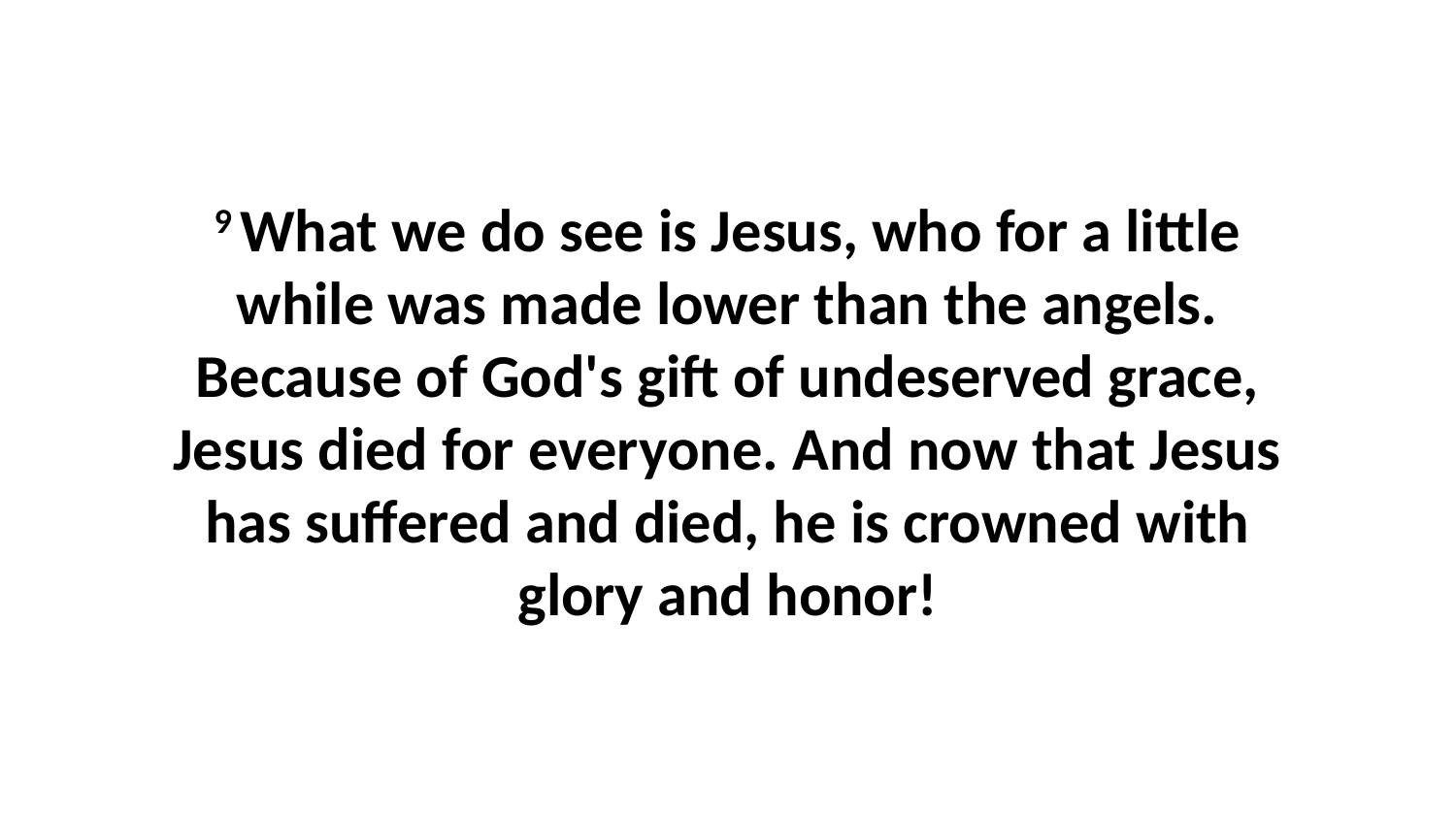

9 What we do see is Jesus, who for a little while was made lower than the angels. Because of God's gift of undeserved grace, Jesus died for everyone. And now that Jesus has suffered and died, he is crowned with glory and honor!